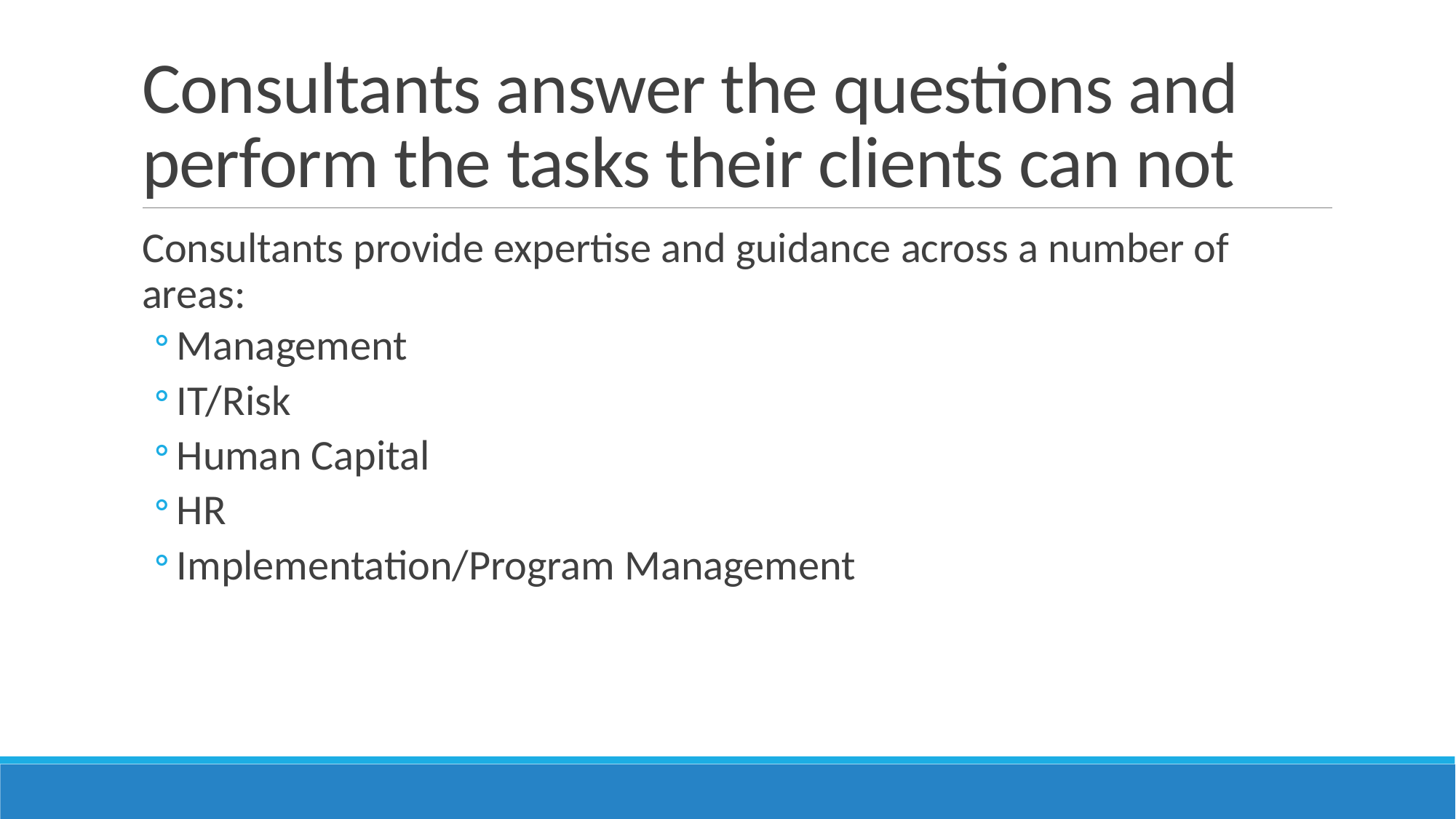

# Consultants answer the questions and perform the tasks their clients can not
Consultants provide expertise and guidance across a number of areas:
Management
IT/Risk
Human Capital
HR
Implementation/Program Management